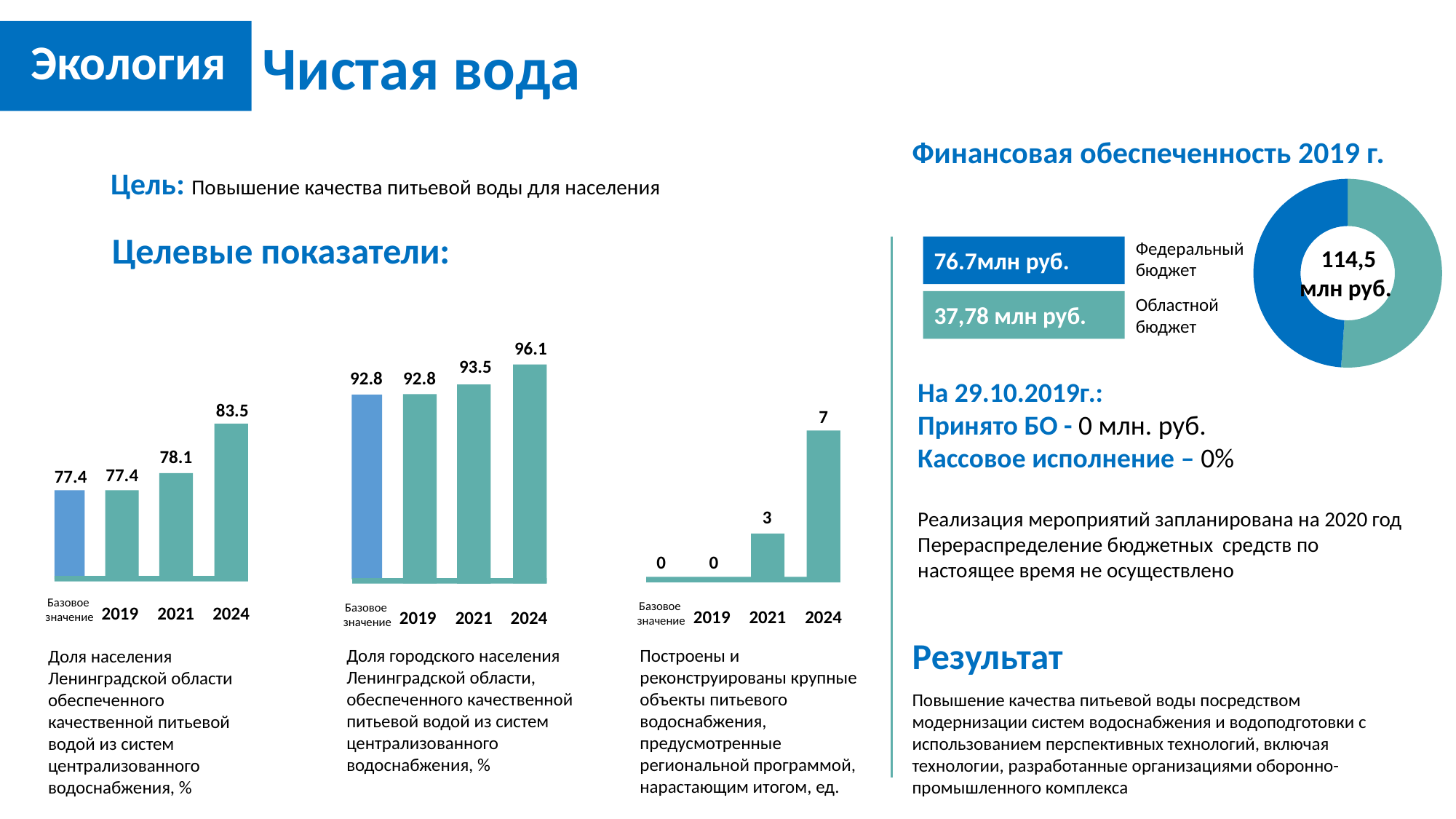

Чистая вода
Экология
Финансовая обеспеченность 2019 г.
Цель: Повышение качества питьевой воды для населения

### Chart

| Category | Продажи |
|---|---|
| Кв. 1 | 91.0 |
| Кв. 2 | 87.0 |
| Кв. 3 | None |
| Кв. 4 | None |
Целевые показатели:
Федеральный бюджет

114,5
млн руб.
76.7млн руб.
Областной бюджет

37,78 млн руб.

96.1
93.5
92.8
92.8
Базовое
значение
2019
2021
2024
На 29.10.2019г.:
Принято БО - 0 млн. руб.
Кассовое исполнение – 0%

Реализация мероприятий запланирована на 2020 год
Перераспределение бюджетных  средств по настоящее время не осуществлено

83.5
78.1
77.4
77.4
Базовое
значение
2019
2021
2024

7
3
0
0
Базовое
значение
2019
2021
2024
Результат
Доля городского населения Ленинградской области, обеспеченного качественной питьевой водой из систем централизованного водоснабжения, %
Построены и реконструированы крупные объекты питьевого водоснабжения, предусмотренные региональной программой, нарастающим итогом, ед.
Доля населения Ленинградской области обеспеченного качественной питьевой водой из систем централизованного водоснабжения, %
Повышение качества питьевой воды посредством модернизации систем водоснабжения и водоподготовки с использованием перспективных технологий, включая технологии, разработанные организациями оборонно-промышленного комплекса